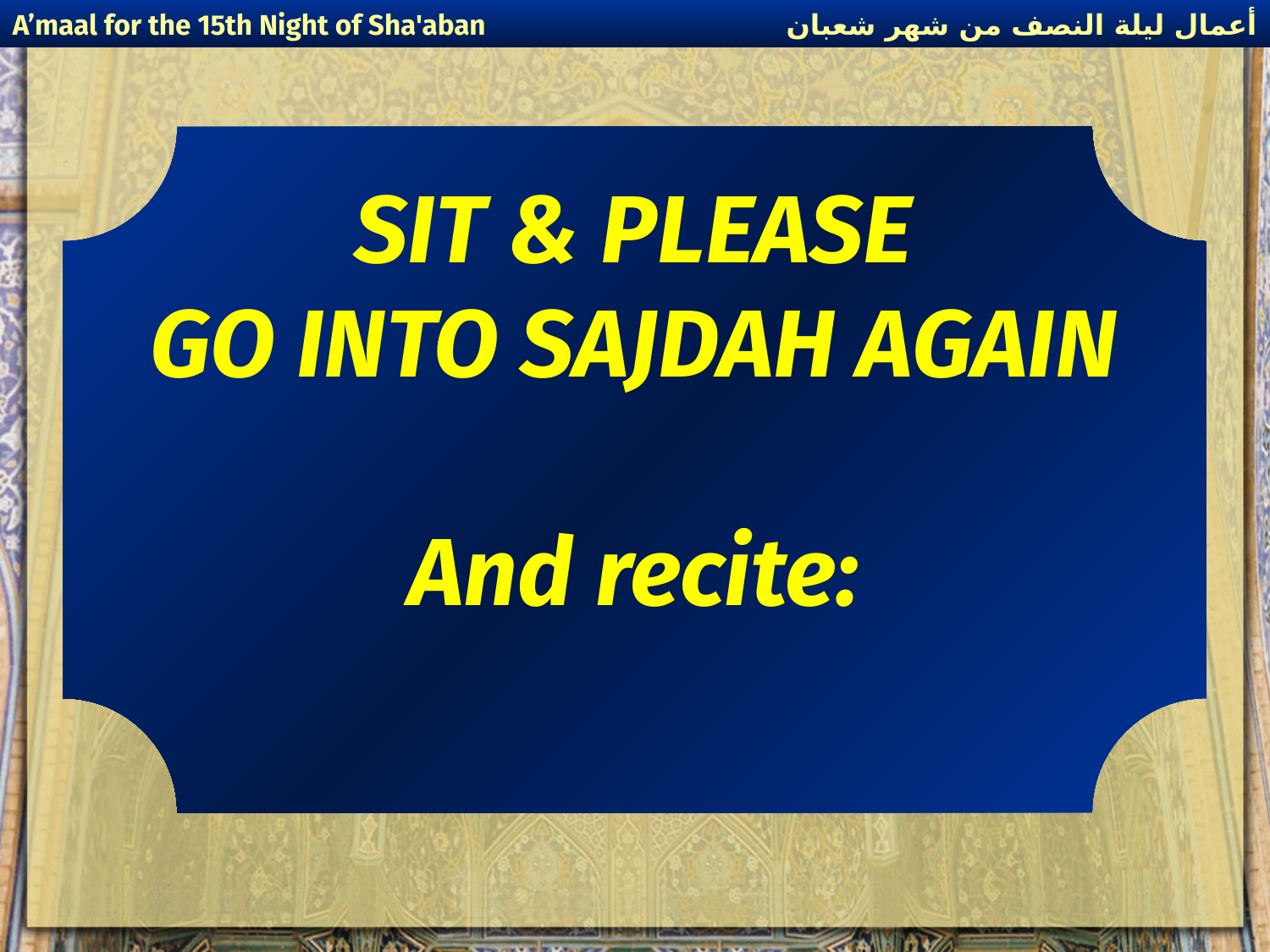

أعمال ليلة النصف من شهر شعبان
A’maal for the 15th Night of Sha'aban

SIT & PLEASE
GO INTO SAJDAH AGAIN

And recite: